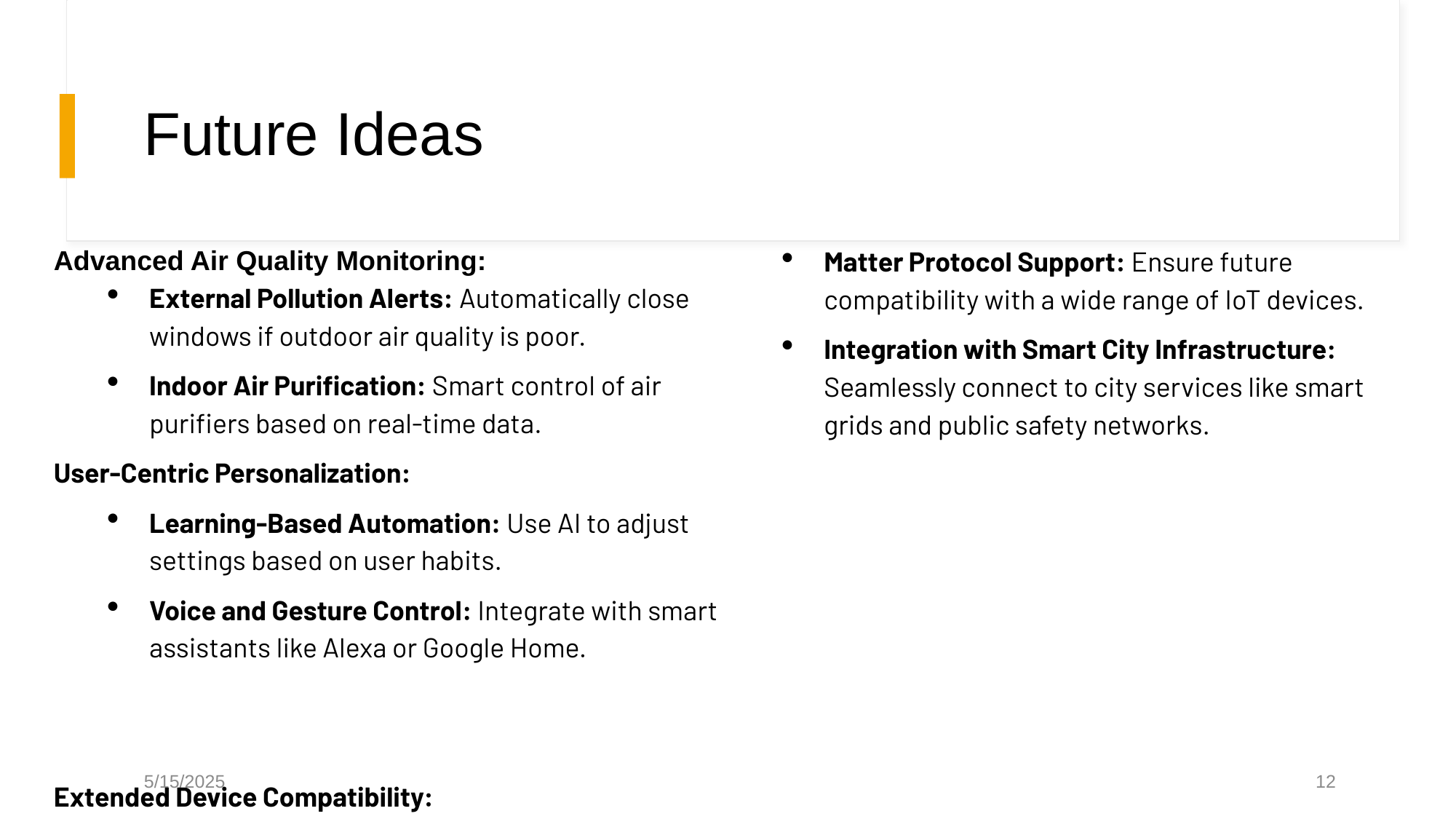

# Future Ideas
Advanced Air Quality Monitoring:
External Pollution Alerts: Automatically close windows if outdoor air quality is poor.
Indoor Air Purification: Smart control of air purifiers based on real-time data.
User-Centric Personalization:
Learning-Based Automation: Use AI to adjust settings based on user habits.
Voice and Gesture Control: Integrate with smart assistants like Alexa or Google Home.

Extended Device Compatibility:
Matter Protocol Support: Ensure future compatibility with a wide range of IoT devices.
Integration with Smart City Infrastructure: Seamlessly connect to city services like smart grids and public safety networks.
5/15/2025

12